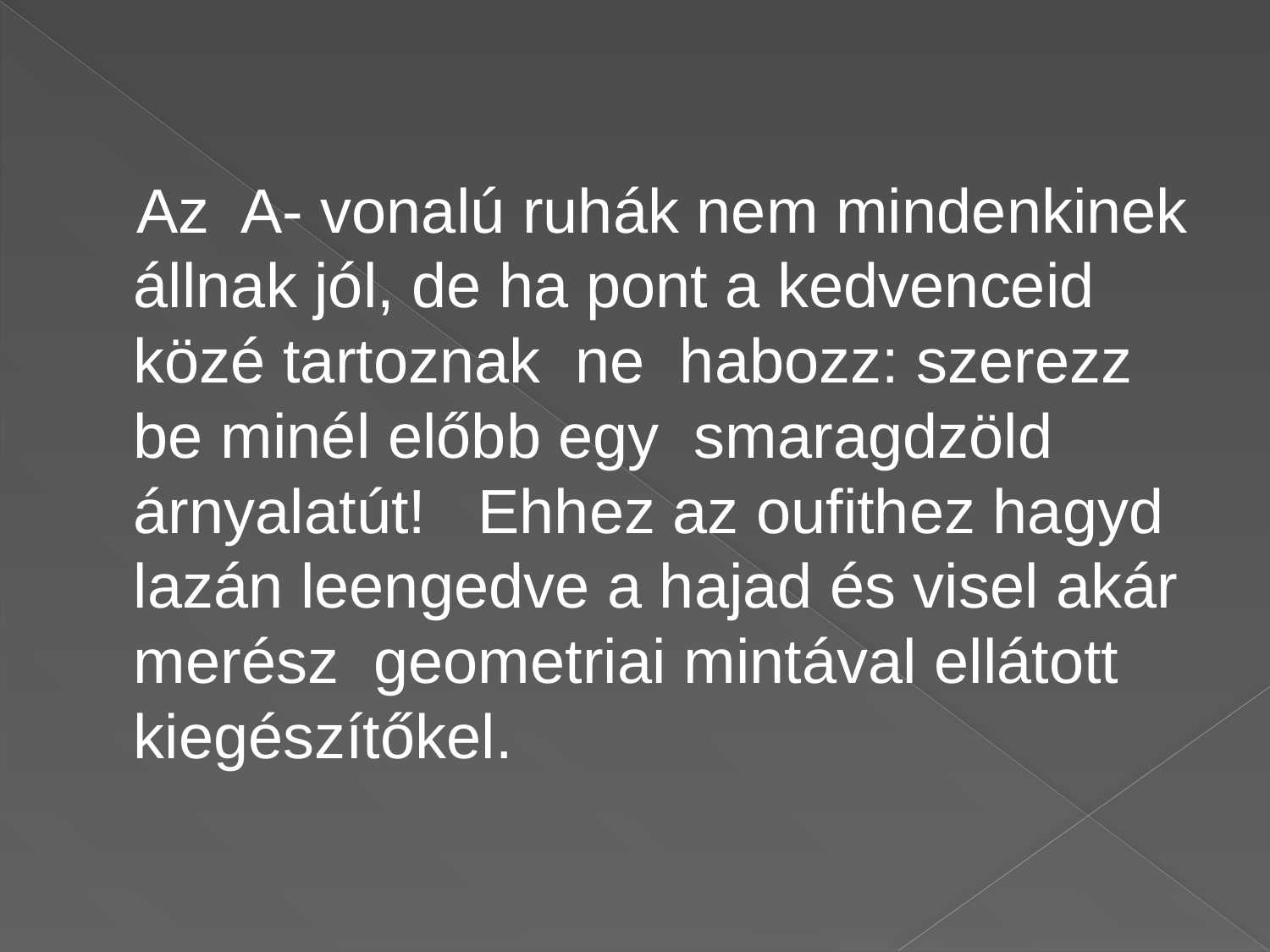

#

   Az  A- vonalú ruhák nem mindenkinek állnak jól, de ha pont a kedvenceid közé tartoznak  ne  habozz: szerezz be minél előbb egy  smaragdzöld  árnyalatút!   Ehhez az oufithez hagyd lazán leengedve a hajad és visel akár merész  geometriai mintával ellátott kiegészítőkel.